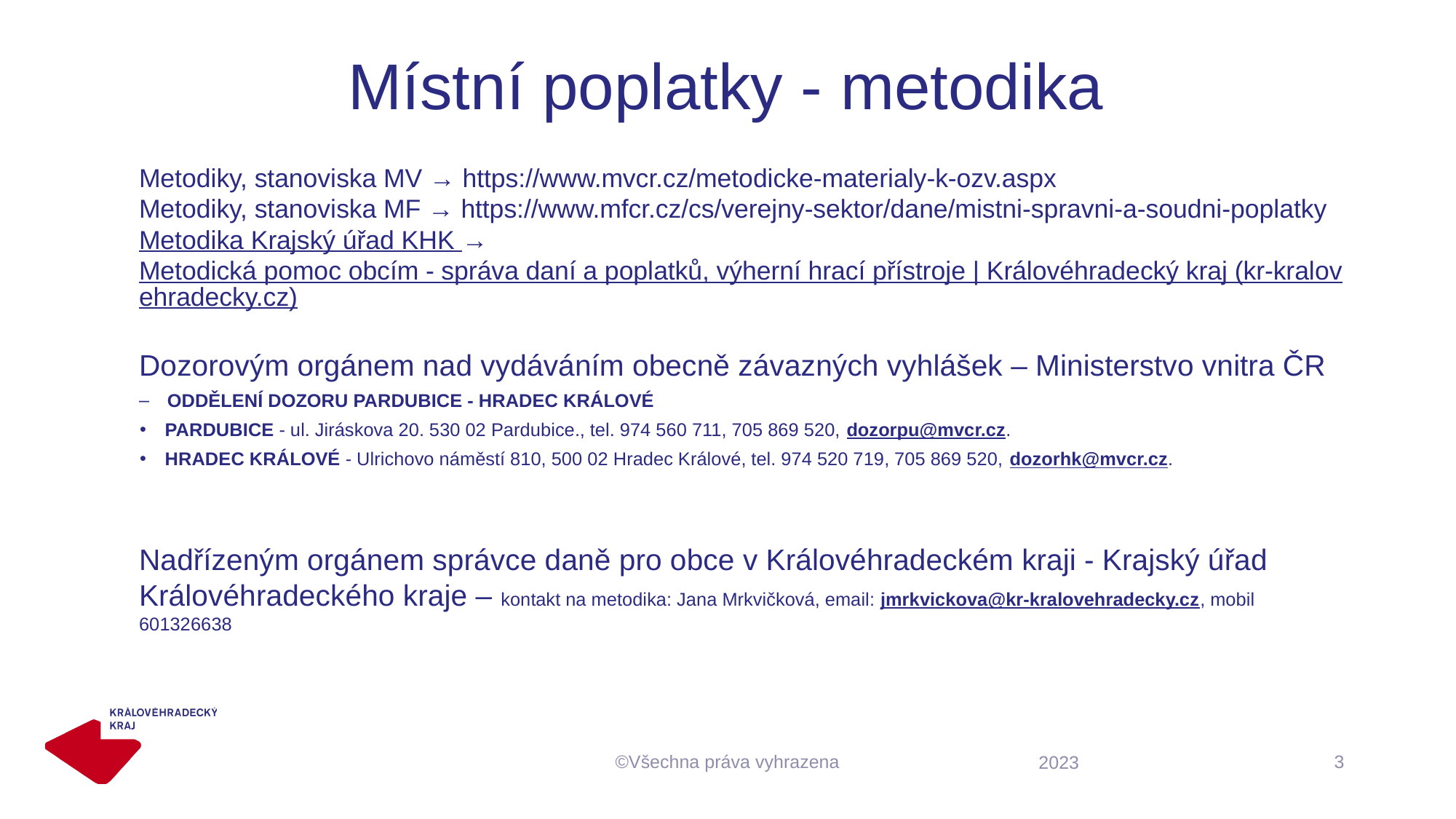

# Místní poplatky - metodika
Metodiky, stanoviska MV → https://www.mvcr.cz/metodicke-materialy-k-ozv.aspx
Metodiky, stanoviska MF → https://www.mfcr.cz/cs/verejny-sektor/dane/mistni-spravni-a-soudni-poplatky
Metodika Krajský úřad KHK → Metodická pomoc obcím - správa daní a poplatků, výherní hrací přístroje | Královéhradecký kraj (kr-kralovehradecky.cz)

Dozorovým orgánem nad vydáváním obecně závazných vyhlášek – Ministerstvo vnitra ČR
ODDĚLENÍ DOZORU PARDUBICE - HRADEC KRÁLOVÉ
PARDUBICE - ul. Jiráskova 20. 530 02 Pardubice., tel. 974 560 711, 705 869 520, dozorpu@mvcr.cz.
HRADEC KRÁLOVÉ - Ulrichovo náměstí 810, 500 02 Hradec Králové, tel. 974 520 719, 705 869 520, dozorhk@mvcr.cz.

Nadřízeným orgánem správce daně pro obce v Královéhradeckém kraji - Krajský úřad Královéhradeckého kraje – kontakt na metodika: Jana Mrkvičková, email: jmrkvickova@kr-kralovehradecky.cz, mobil 601326638

©Všechna práva vyhrazena
3
2023